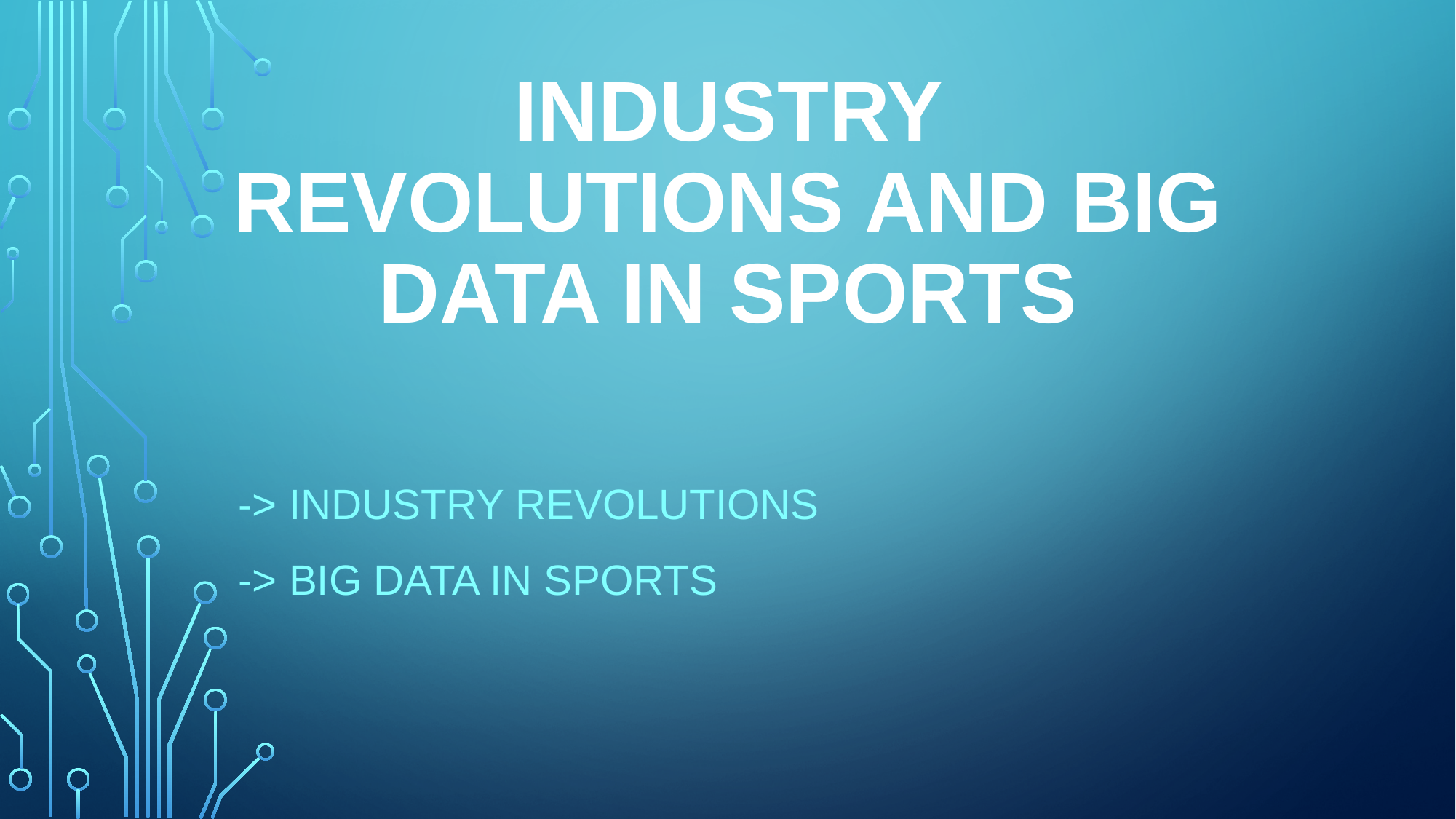

# Industry revolutions and big data in sports
-> Industry revolutions
-> Big data in sports